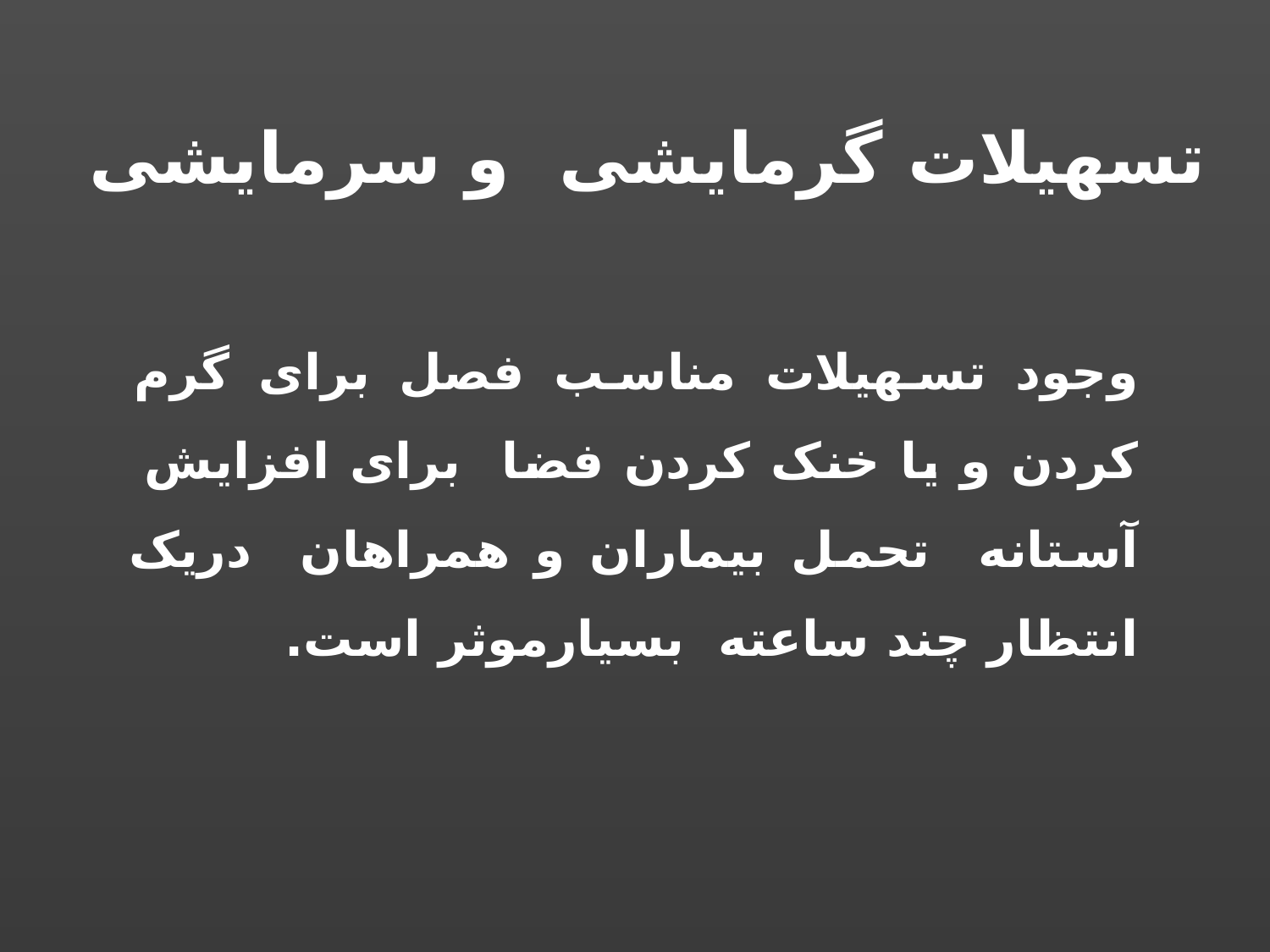

تسهیلات گرمایشی  و سرمایشی
وجود تسهیلات مناسب فصل برای گرم کردن و یا خنک کردن فضا  برای افزایش  آستانه  تحمل بیماران و همراهان  دریک انتظار چند ساعته  بسیارموثر است.